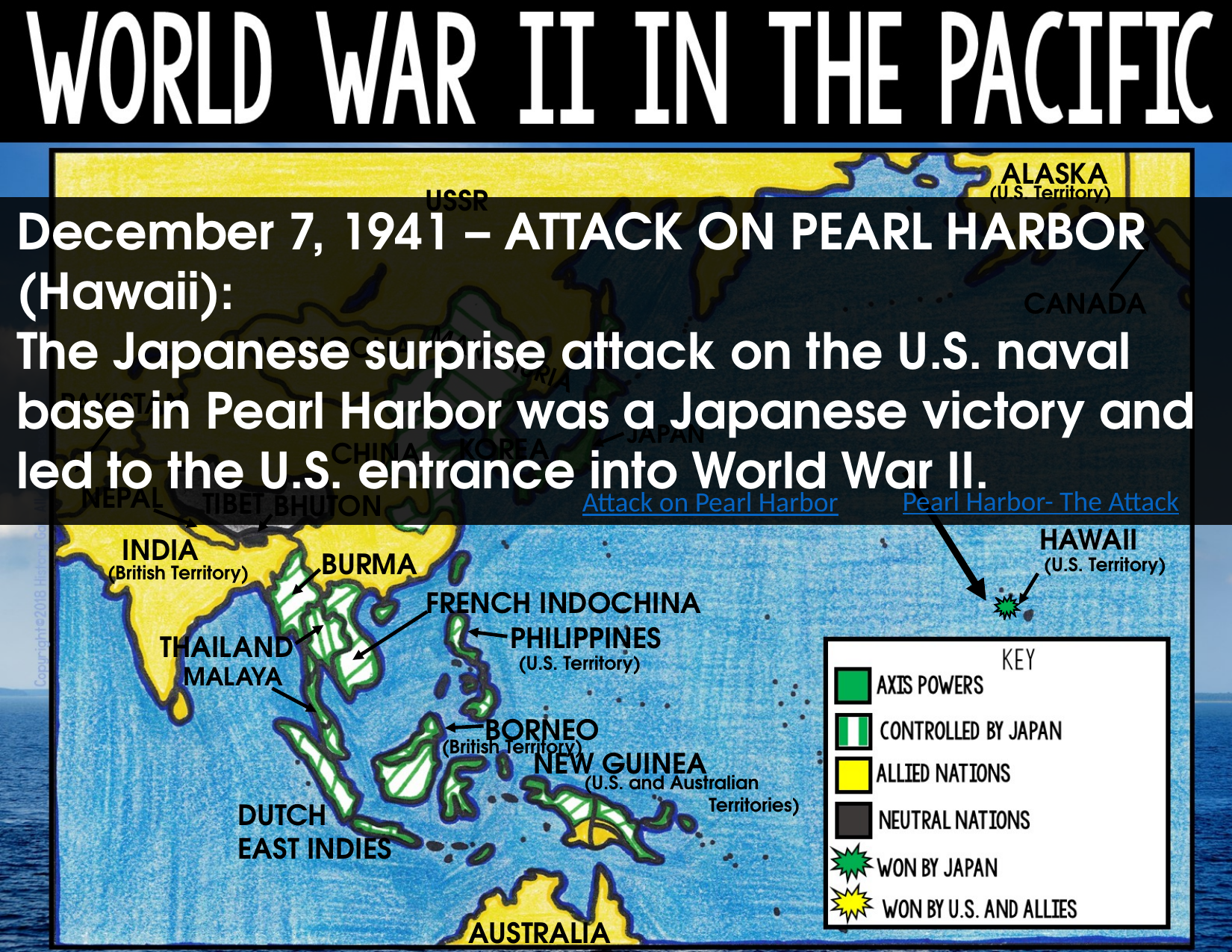

ALASKA
(U.S. Territory)
USSR
December 7, 1941 – ATTACK ON PEARL HARBOR (Hawaii):
The Japanese surprise attack on the U.S. naval base in Pearl Harbor was a Japanese victory and led to the U.S. entrance into World War II.

CANADA
MONGOLIA
MANCHURIA
PAKISTAN
JAPAN
KOREA
CHINA
NEPAL
Pearl Harbor- The Attack
Attack on Pearl Harbor
TIBET
BHUTON
HAWAII
INDIA
BURMA
(U.S. Territory)
(British Territory)
FRENCH INDOCHINA

PHILIPPINES
THAILAND
(U.S. Territory)
MALAYA
BORNEO
(British Territory)
NEW GUINEA
(U.S. and Australian    	  	Territories)
DUTCH
EAST INDIES
AUSTRALIA